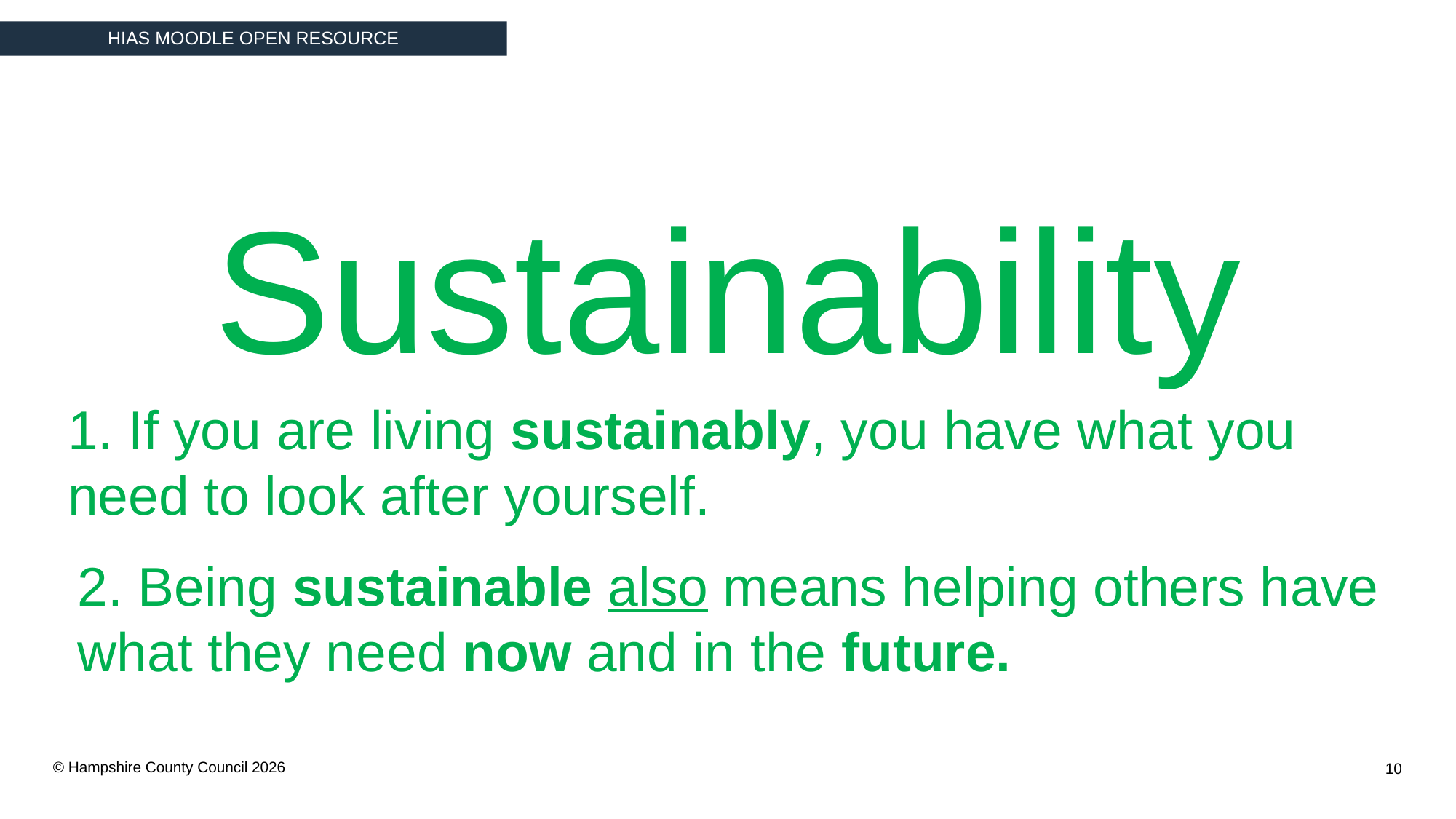

Sustainability
1. If you are living sustainably, you have what you need to look after yourself.
2. Being sustainable also means helping others have what they need now and in the future.